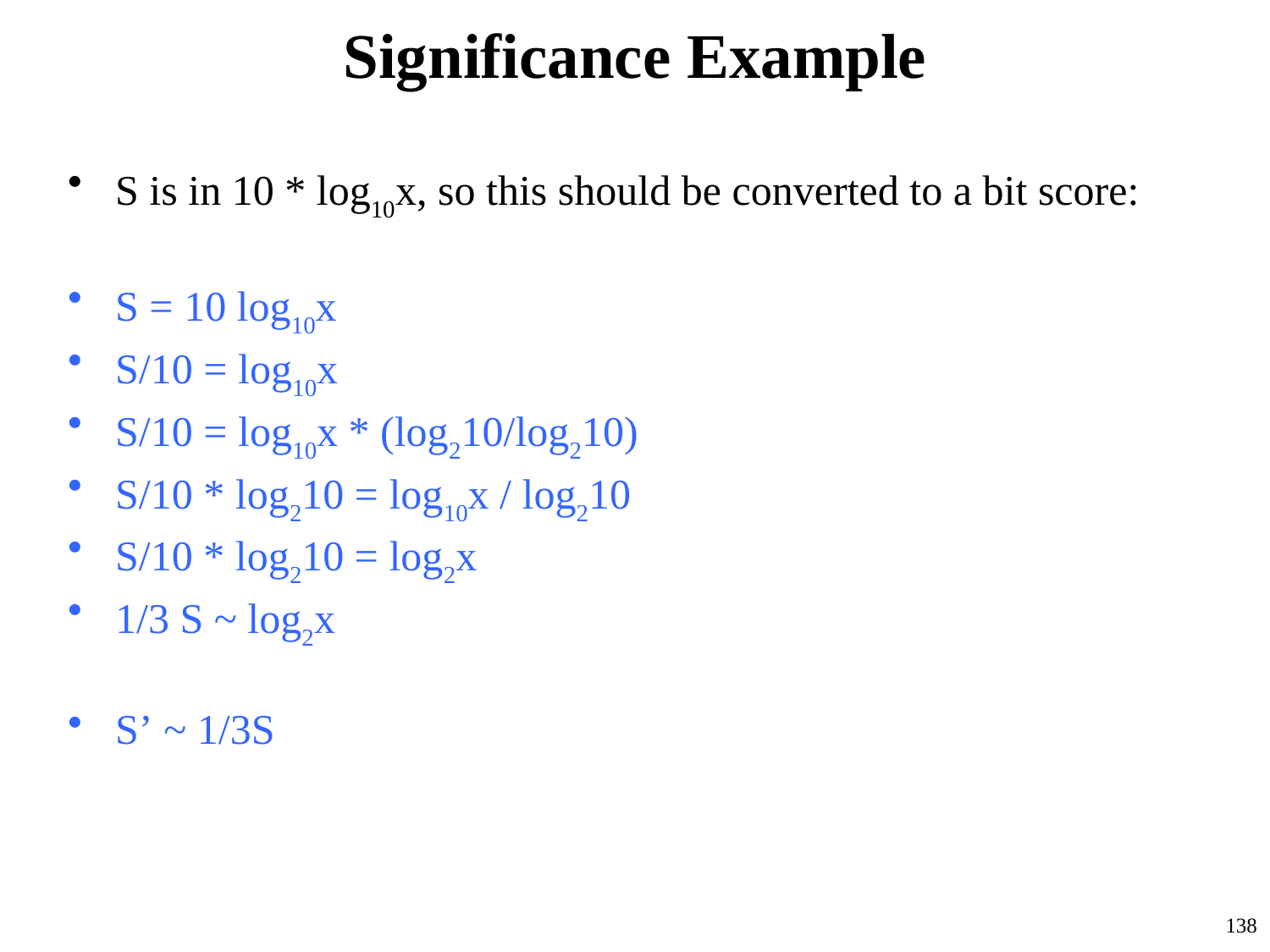

# Significance Example
S is in 10 * log10x, so this should be converted to a bit score:

S = 10 log10x
S/10 = log10x
S/10 = log10x * (log210/log210)
S/10 * log210 = log10x / log210
S/10 * log210 = log2x
1/3 S ~ log2x

S’ ~ 1/3S

138